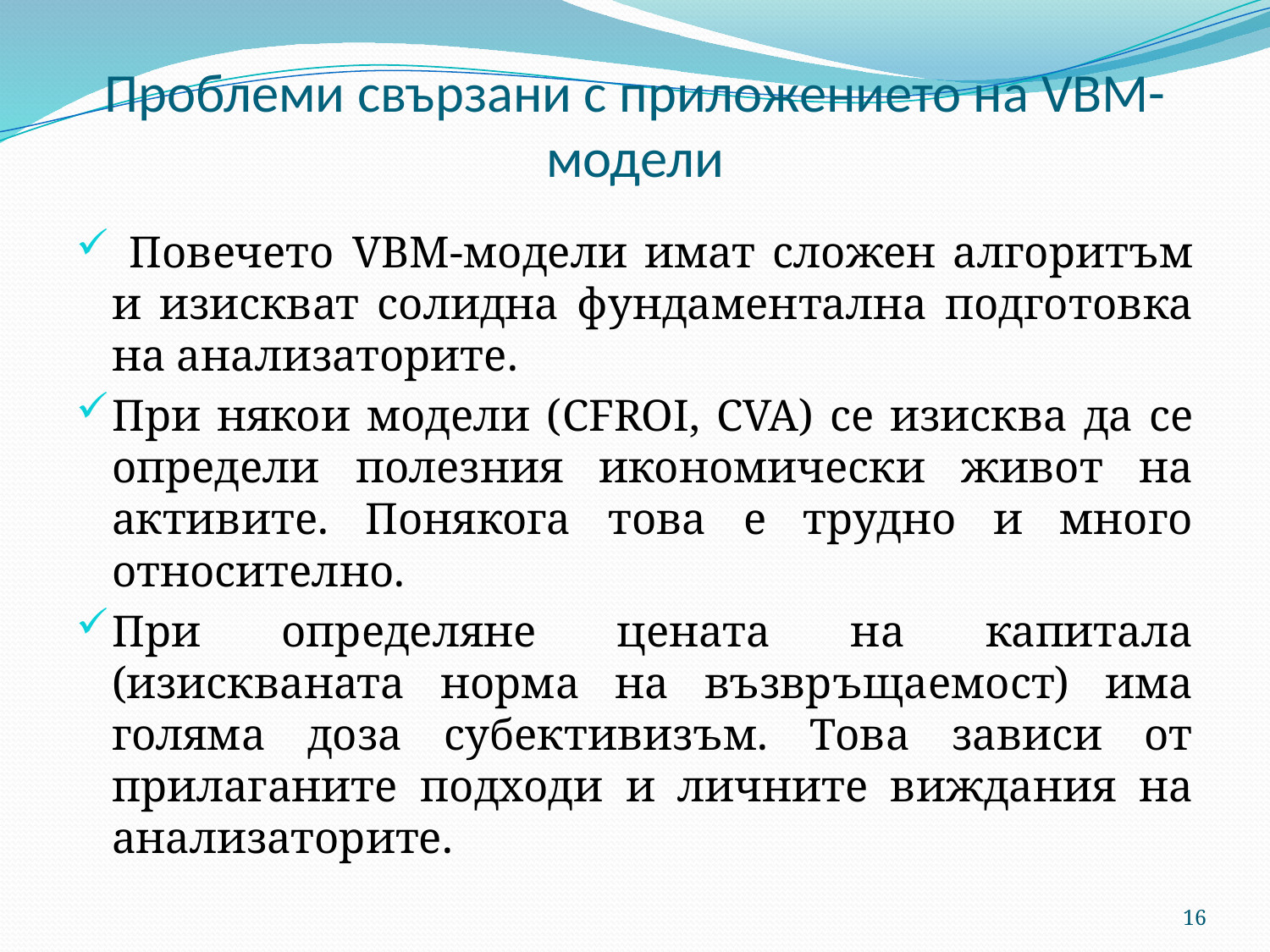

# Проблеми свързани с приложението на VBM-модели
 Повечето VBM-модели имат сложен алгоритъм и изискват солидна фундаментална подготовка на анализаторите.
При някои модели (CFROI, CVA) се изисква да се определи полезния икономически живот на активите. Понякога това е трудно и много относително.
При определяне цената на капитала (изискваната норма на възвръщаемост) има голяма доза субективизъм. Това зависи от прилаганите подходи и личните виждания на анализаторите.

16